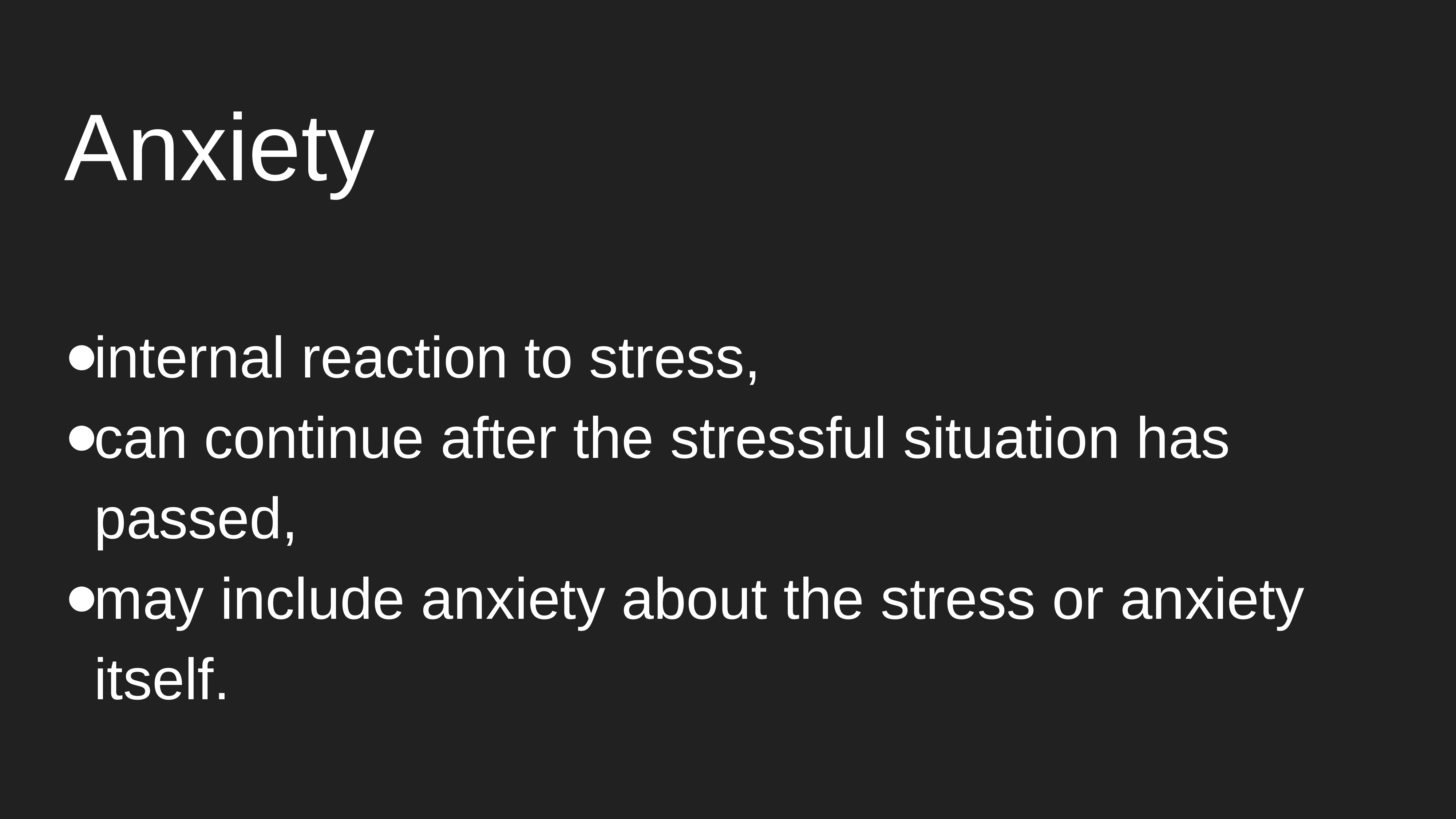

# Anxiety
internal reaction to stress,
can continue after the stressful situation has passed,
may include anxiety about the stress or anxiety itself.